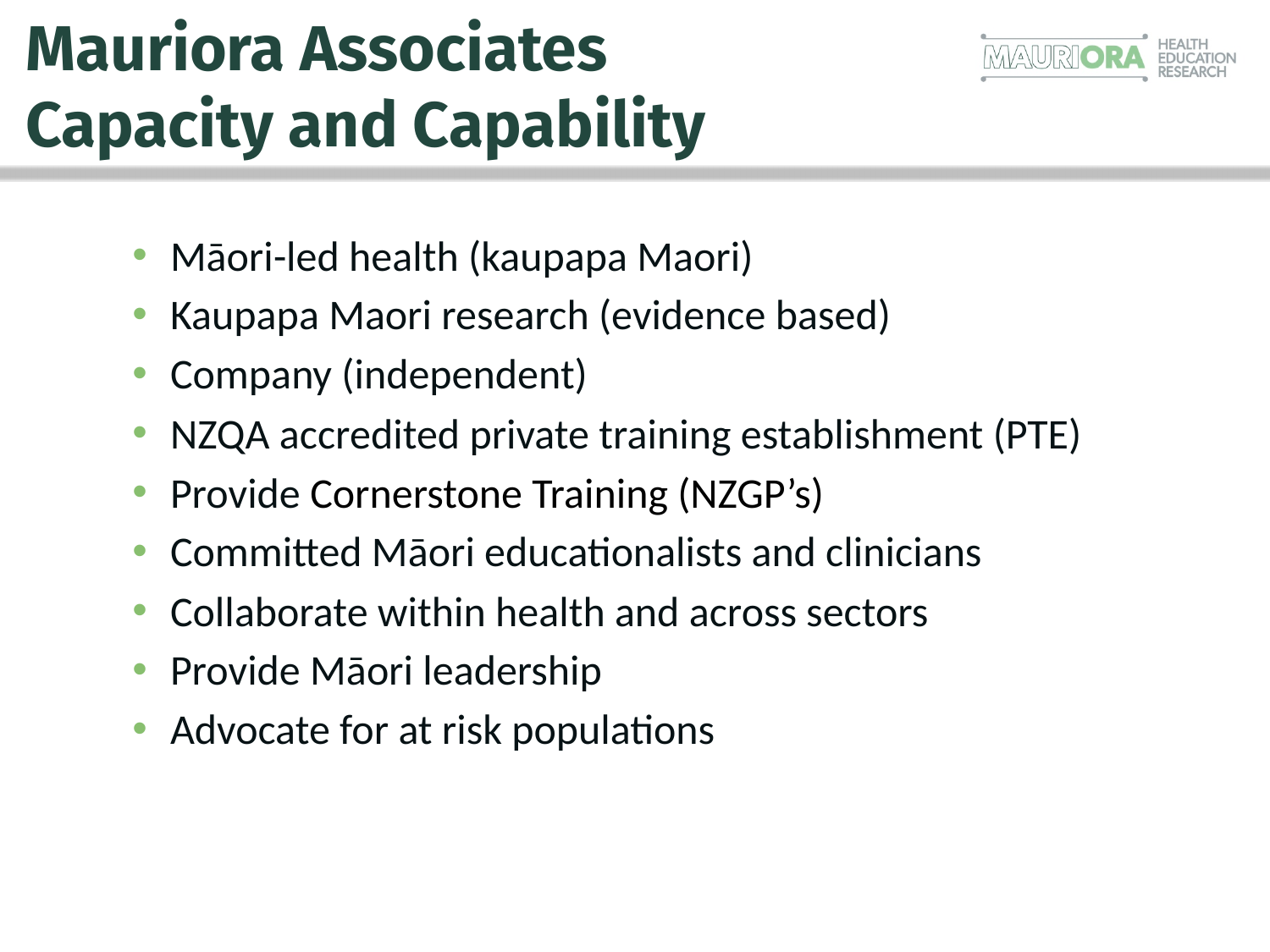

# Mauriora Associates Capacity and Capability
Māori-led health (kaupapa Maori)
Kaupapa Maori research (evidence based)
Company (independent)
NZQA accredited private training establishment (PTE)
Provide Cornerstone Training (NZGP’s)
Committed Māori educationalists and clinicians
Collaborate within health and across sectors
Provide Māori leadership
Advocate for at risk populations